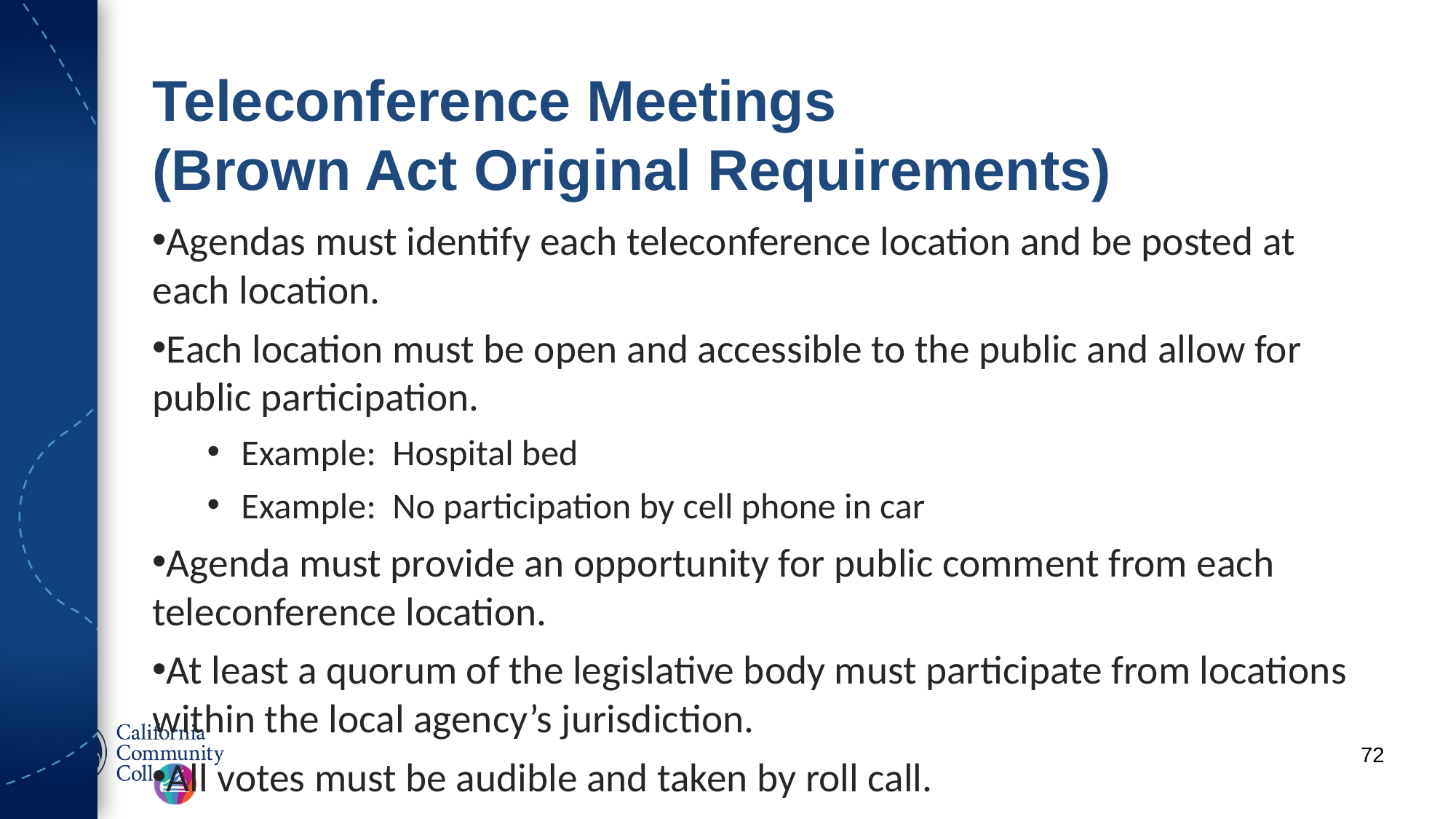

# Teleconference Meetings (Brown Act Original Requirements)
Agendas must identify each teleconference location and be posted at each location.
Each location must be open and accessible to the public and allow for public participation.
Example:  Hospital bed
Example:  No participation by cell phone in car
Agenda must provide an opportunity for public comment from each teleconference location.
At least a quorum of the legislative body must participate from locations within the local agency’s jurisdiction.
All votes must be audible and taken by roll call.

72